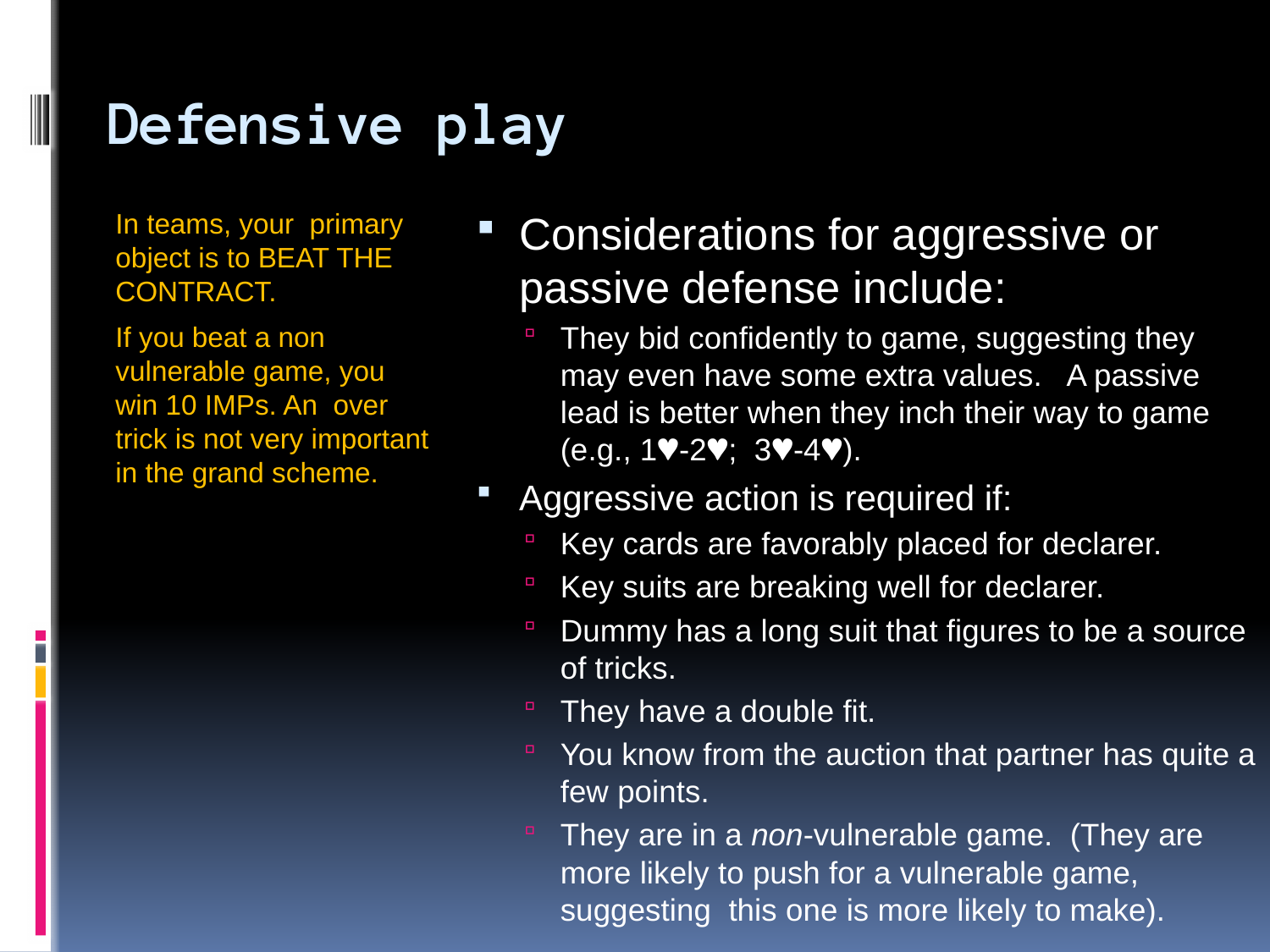

# Defensive play
In teams, your  primary object is to BEAT THE CONTRACT.
If you beat a non  vulnerable game, you win 10 IMPs. An  over trick is not very important in the grand scheme.

Considerations for aggressive or  passive defense include:
They bid confidently to game, suggesting they may even have some extra values.   A passive lead is better when they inch their way to game (e.g., 1♥-2♥;  3♥-4♥).
Aggressive action is required if:
Key cards are favorably placed for declarer.
Key suits are breaking well for declarer.
Dummy has a long suit that figures to be a source of tricks.
They have a double fit.
You know from the auction that partner has quite a few points.
They are in a non-vulnerable game.  (They are more likely to push for a vulnerable game, suggesting  this one is more likely to make).